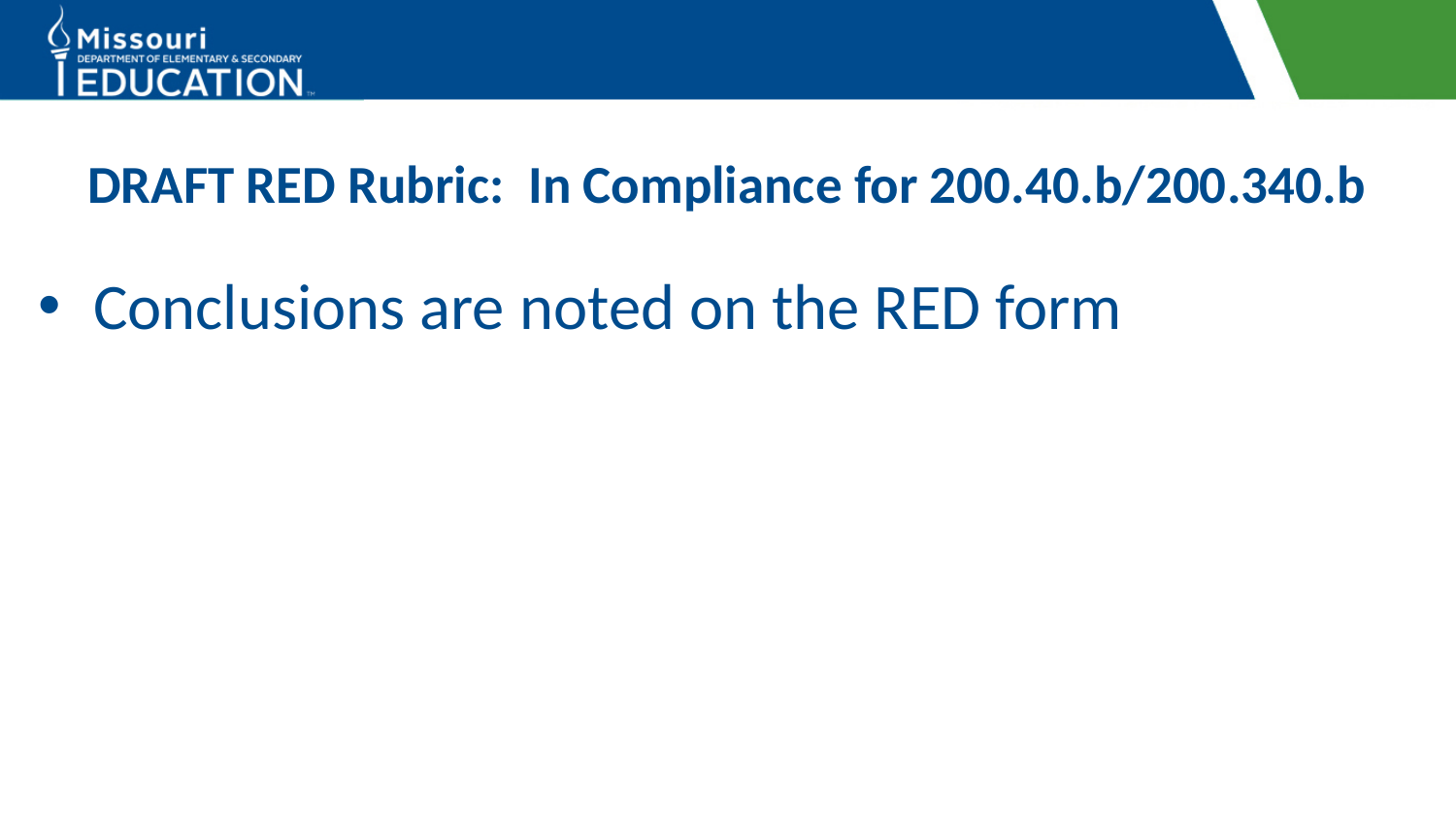

# DRAFT RED Rubric:  In Compliance for 200.40.b/200.340.b
Conclusions are noted on the RED form